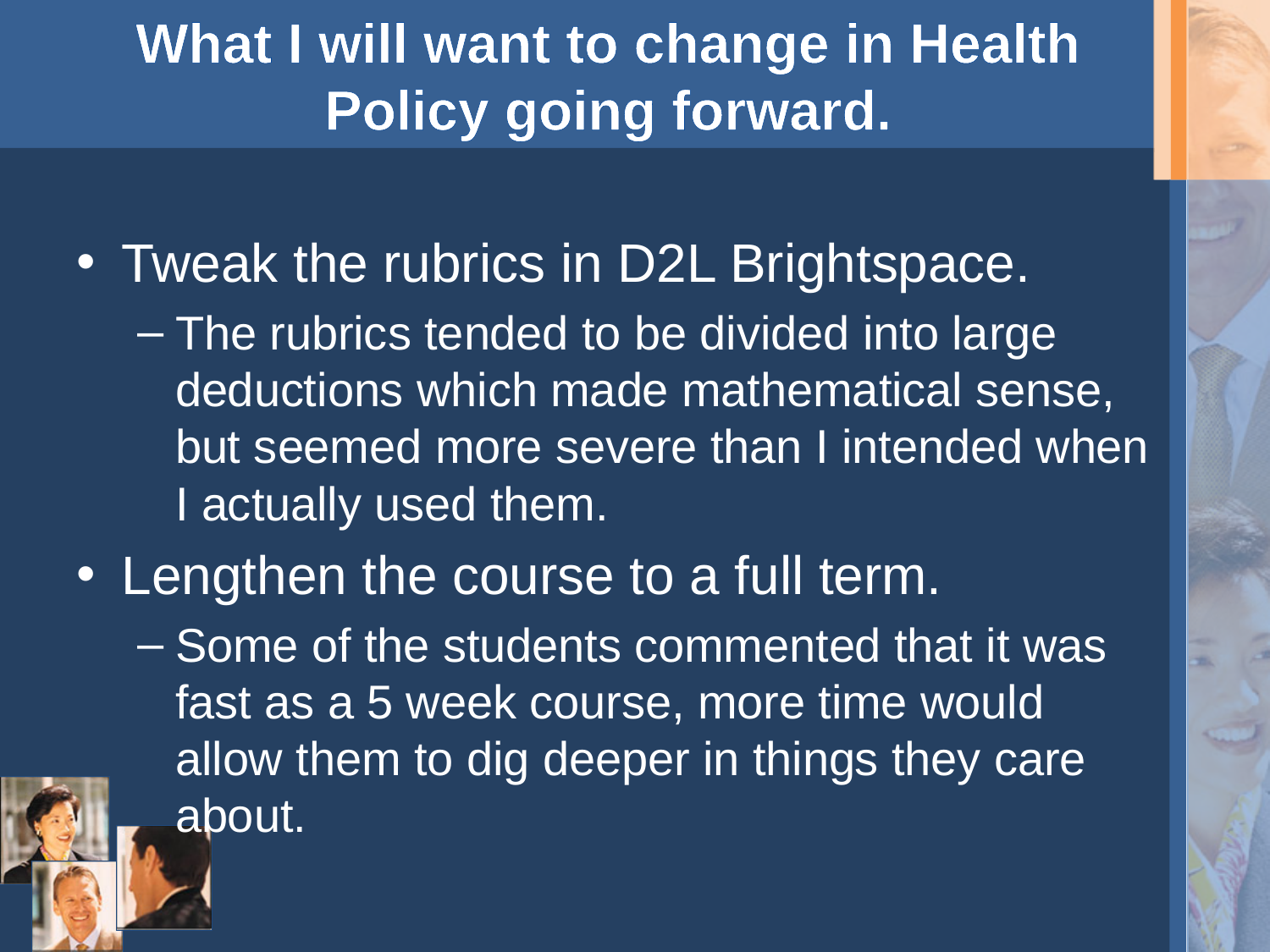

# What I will want to change in Health Policy going forward.
Tweak the rubrics in D2L Brightspace.
The rubrics tended to be divided into large deductions which made mathematical sense, but seemed more severe than I intended when I actually used them.
Lengthen the course to a full term.
Some of the students commented that it was fast as a 5 week course, more time would allow them to dig deeper in things they care about.